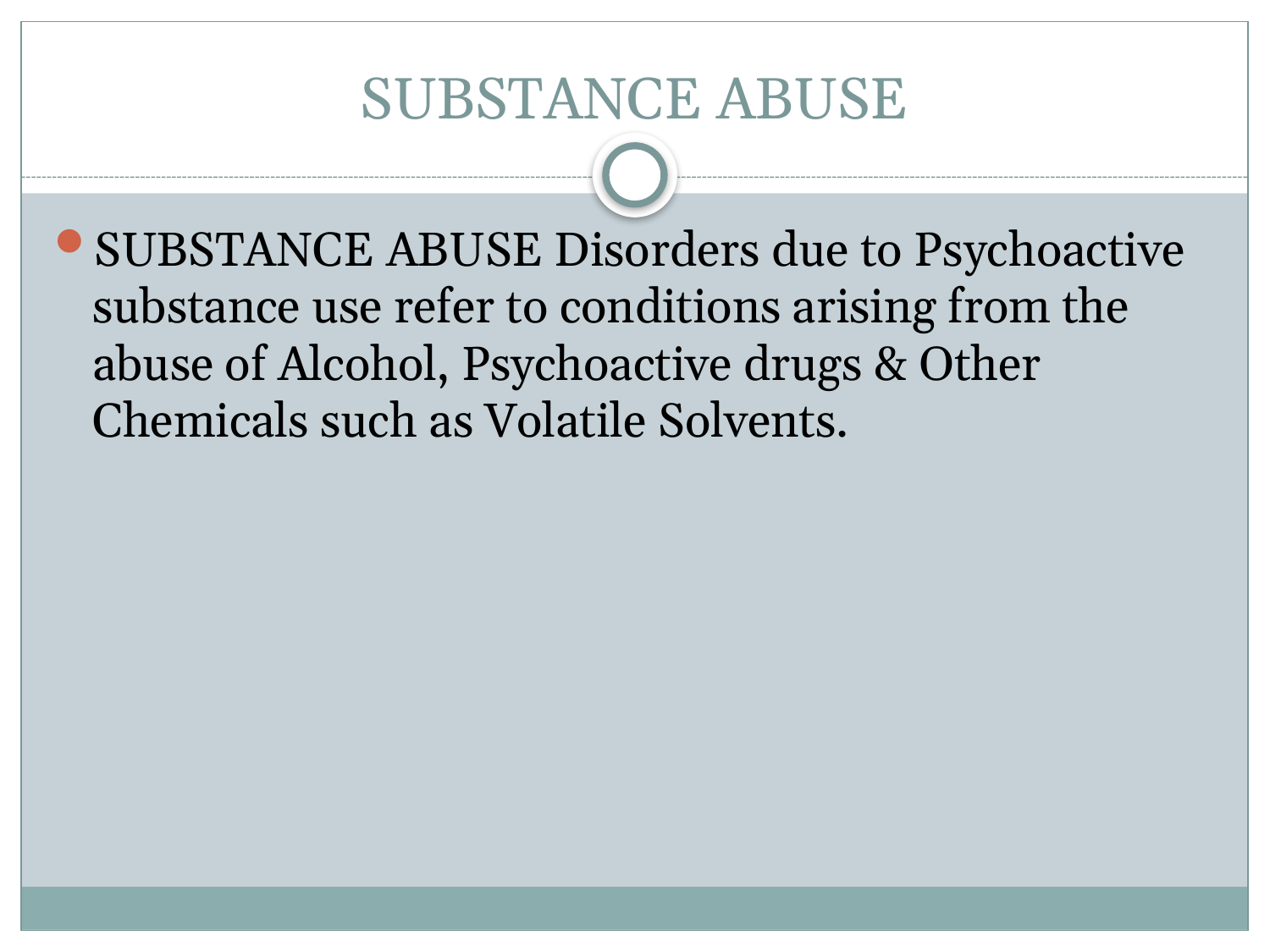

# SUBSTANCE ABUSE
SUBSTANCE ABUSE Disorders due to Psychoactive substance use refer to conditions arising from the abuse of Alcohol, Psychoactive drugs & Other Chemicals such as Volatile Solvents.